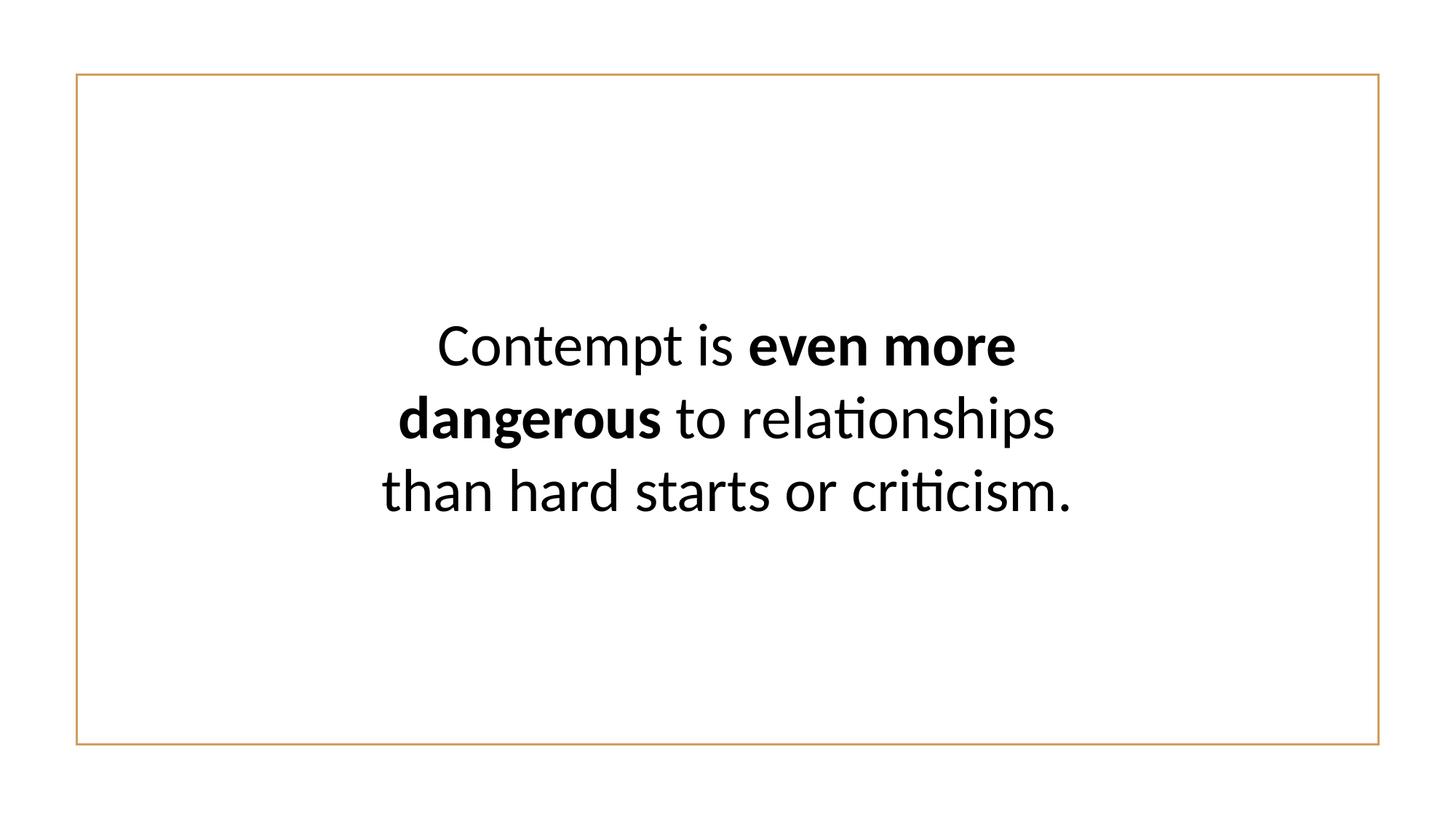

Contempt is even more dangerous to relationships than hard starts or criticism.